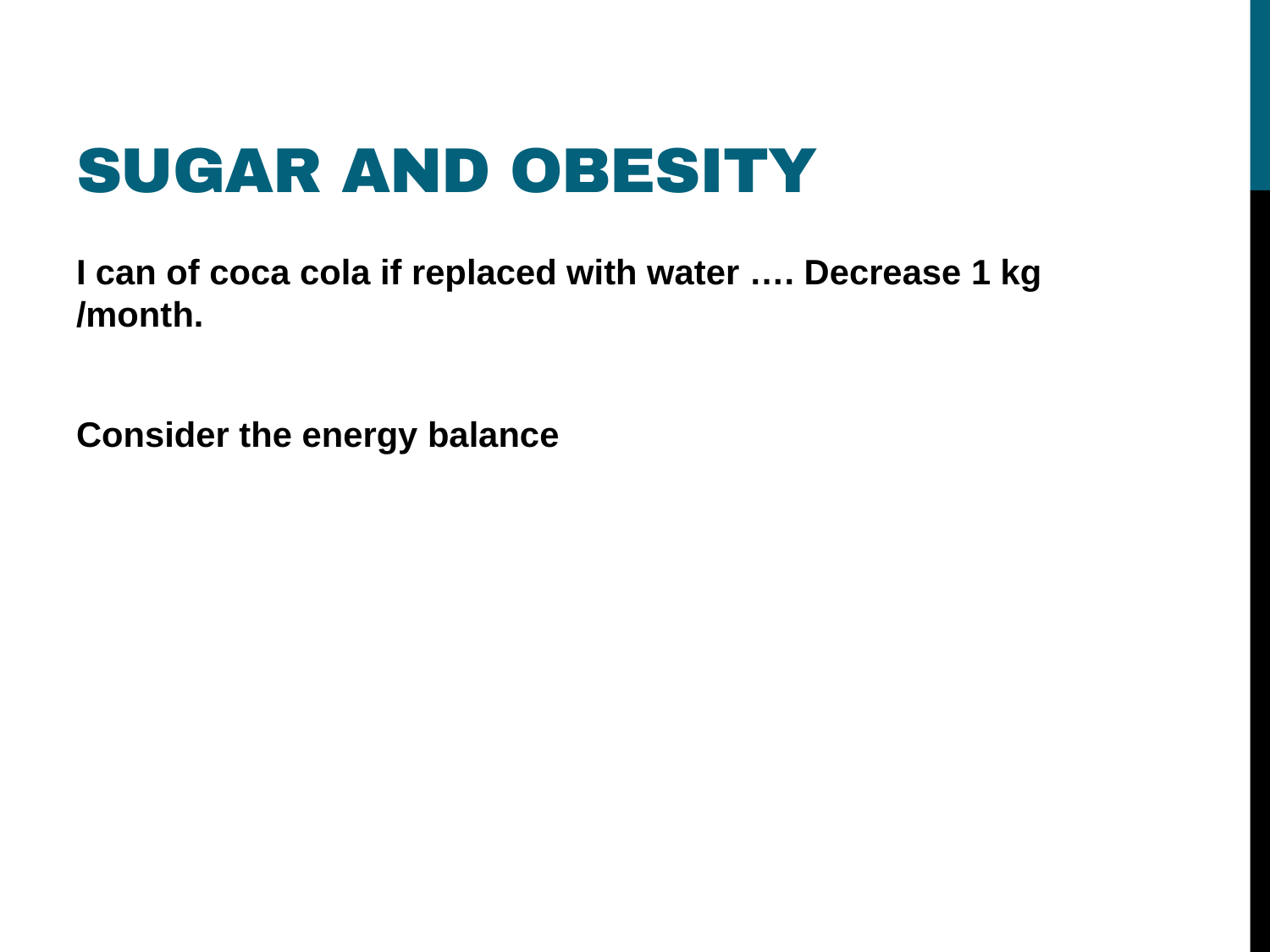

# Sugar and obesity
I can of coca cola if replaced with water …. Decrease 1 kg /month.

Consider the energy balance